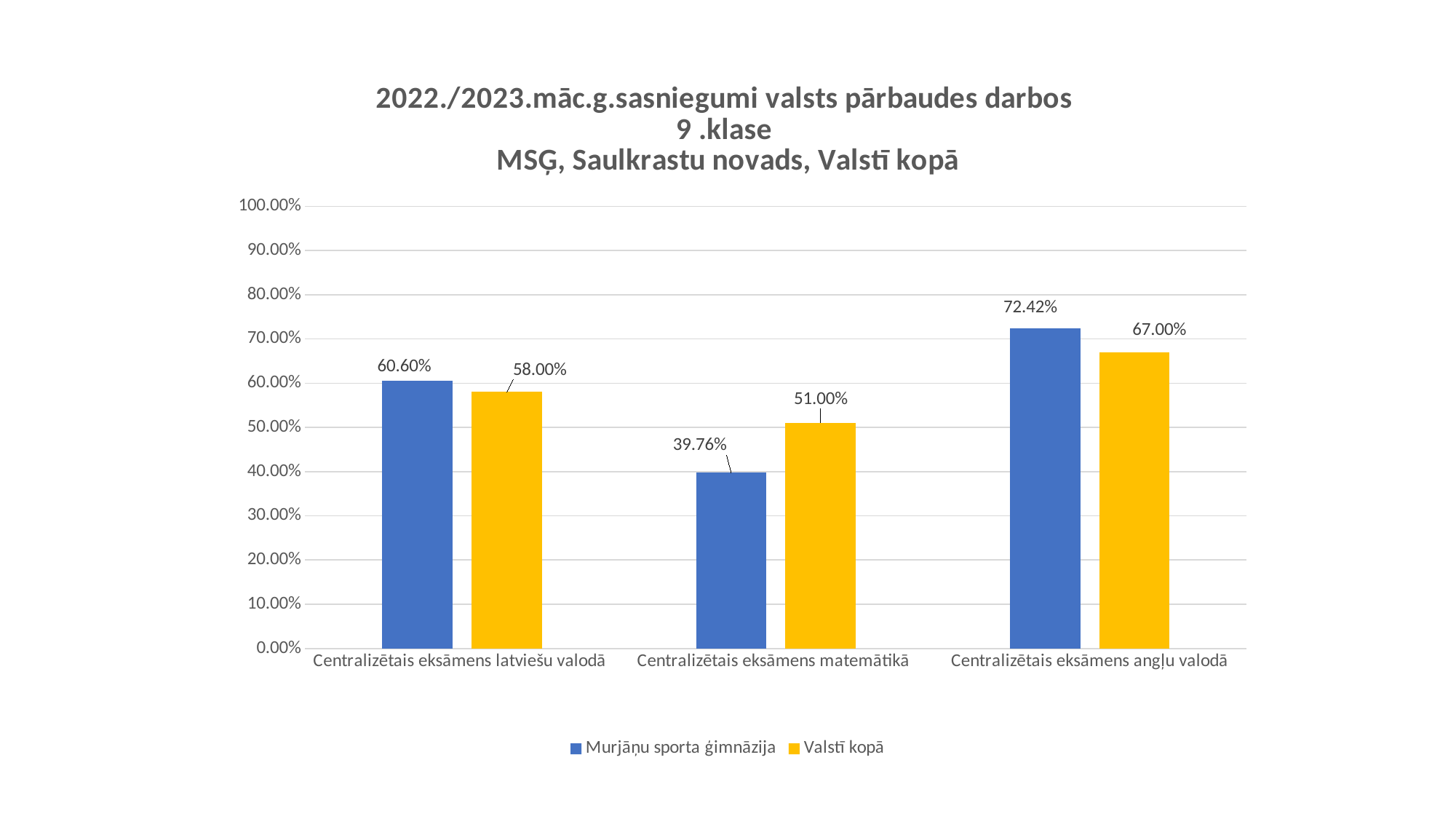

### Chart: 2022./2023.māc.g.sasniegumi valsts pārbaudes darbos
9 .klase
MSĢ, Saulkrastu novads, Valstī kopā

| Category | Murjāņu sporta ģimnāzija | Valstī kopā |
|---|---|---|
| Centralizētais eksāmens latviešu valodā  | 0.606 | 0.58 |
| Centralizētais eksāmens matemātikā  | 0.3976 | 0.51 |
| Centralizētais eksāmens angļu valodā | 0.7242 | 0.67 |